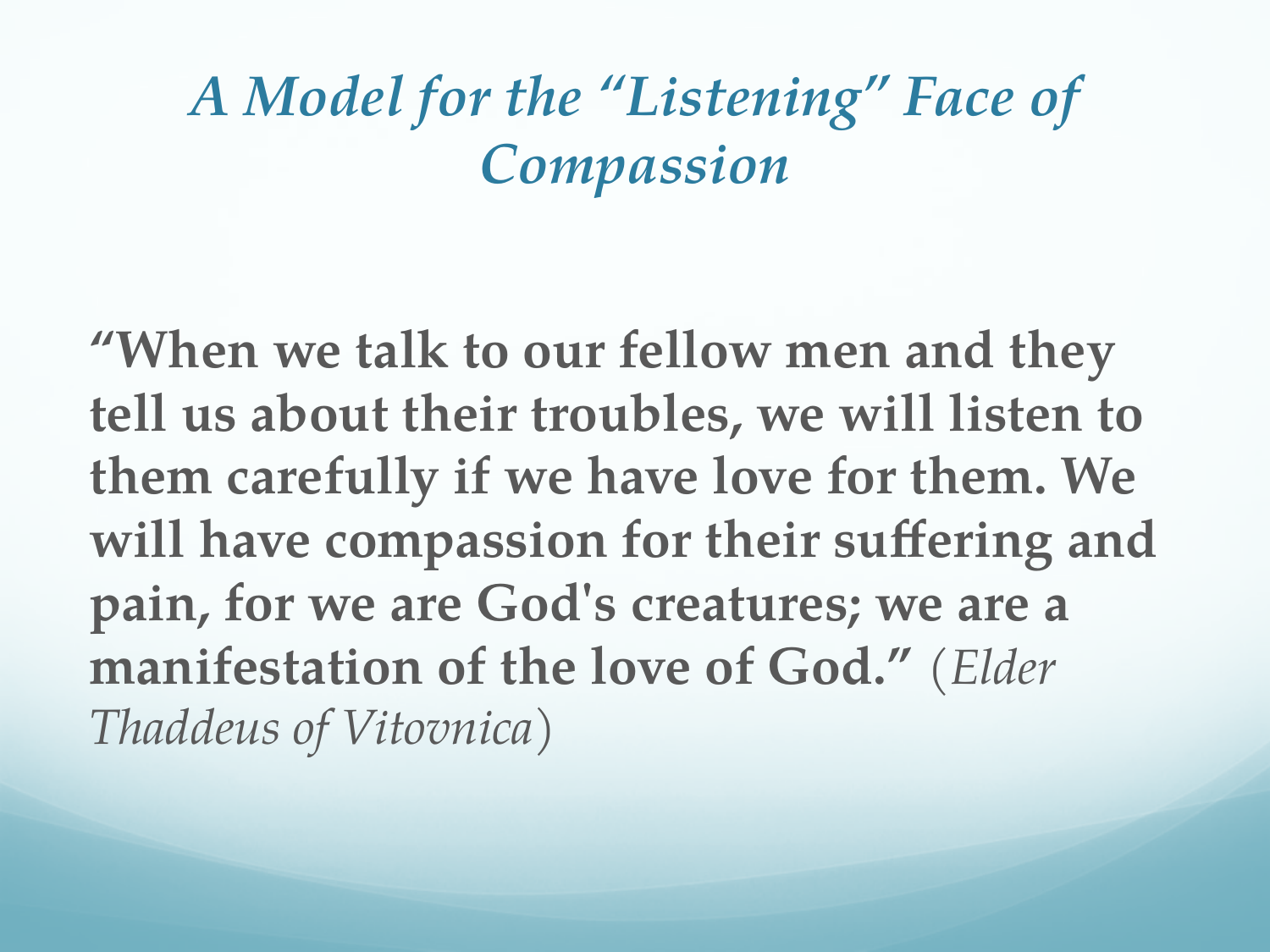

# A Model for the “Listening” Face of Compassion

“When we talk to our fellow men and they tell us about their troubles, we will listen to them carefully if we have love for them. We will have compassion for their suffering and pain, for we are God's creatures; we are a manifestation of the love of God.” (Elder Thaddeus of Vitovnica)